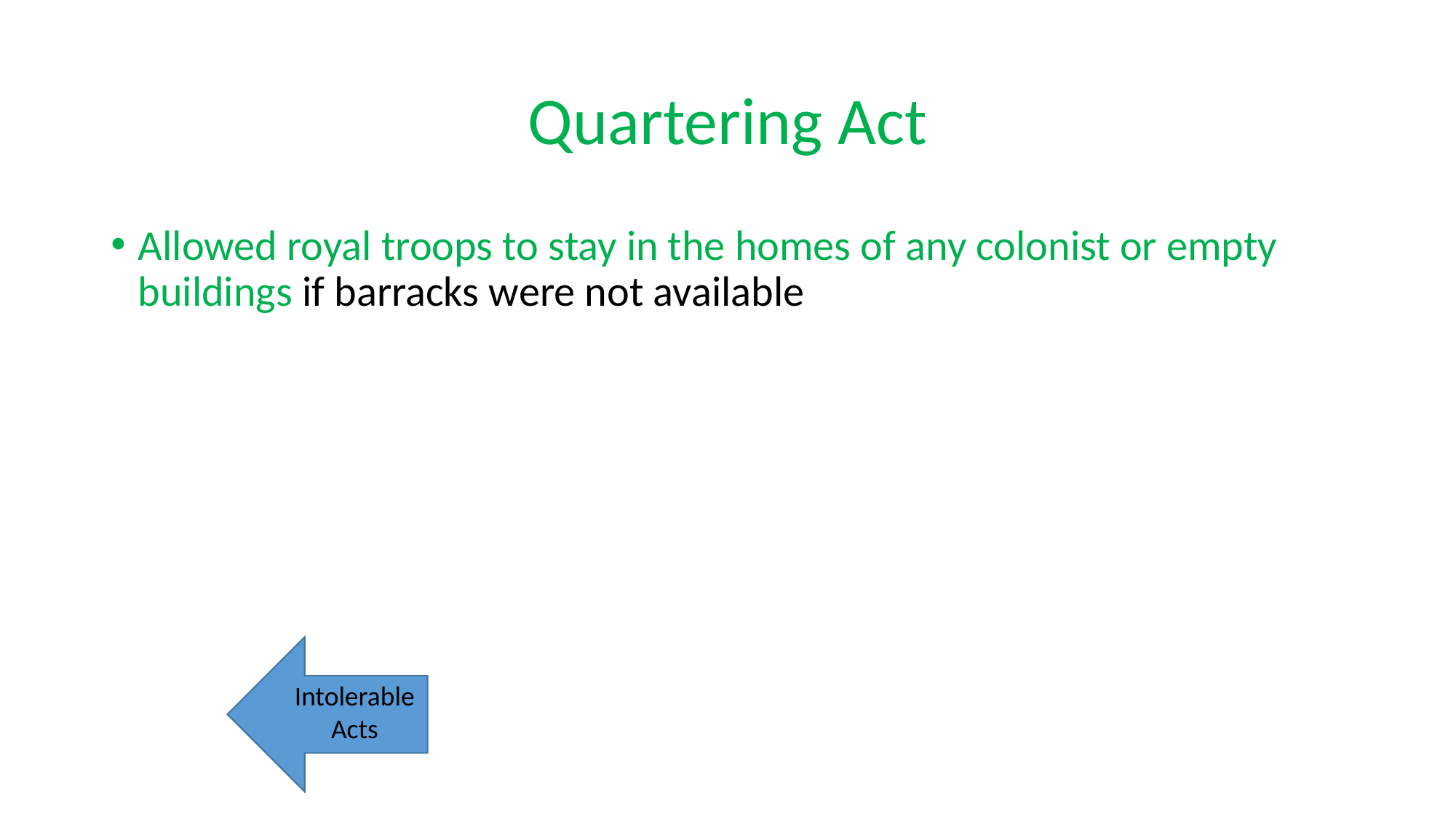

# Quartering Act
Allowed royal troops to stay in the homes of any colonist or empty buildings if barracks were not available

Intolerable Acts